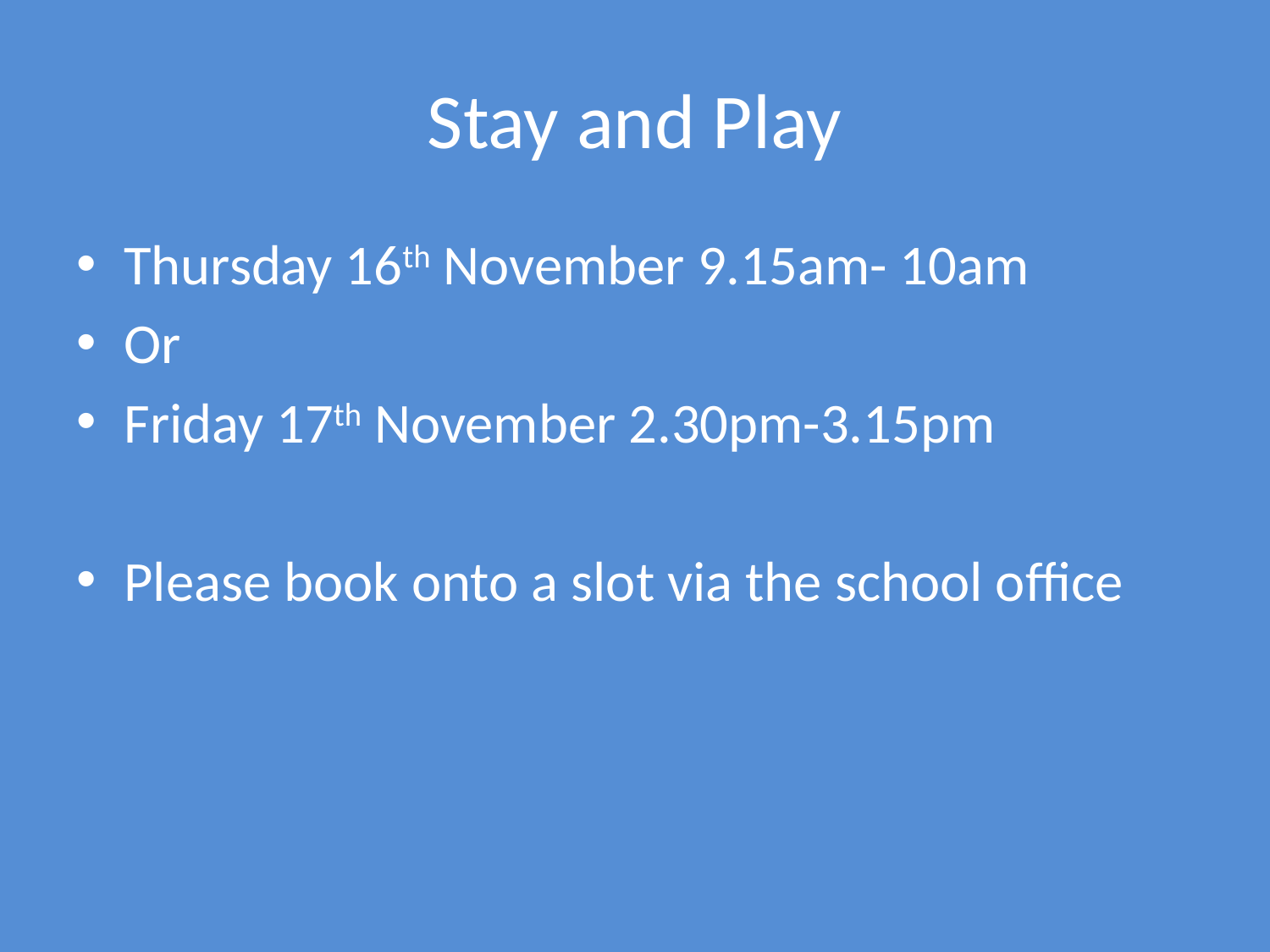

# Stay and Play
Thursday 16th November 9.15am- 10am
Or
Friday 17th November 2.30pm-3.15pm

Please book onto a slot via the school office